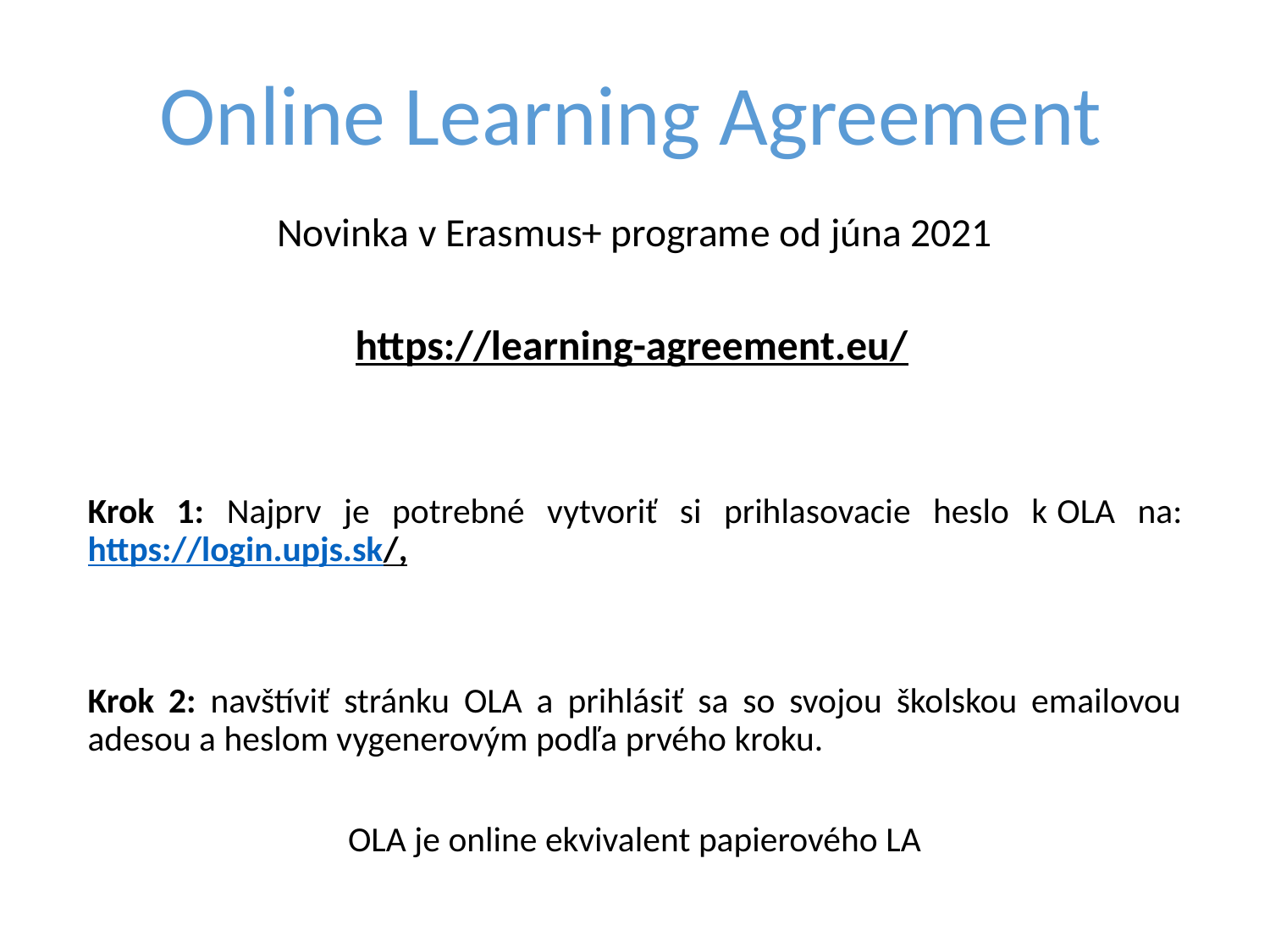

# Online Learning Agreement
Novinka v Erasmus+ programe od júna 2021

https://learning-agreement.eu/

Krok 1: Najprv je potrebné vytvoriť si prihlasovacie heslo k OLA na: https://login.upjs.sk/,

Krok 2: navštíviť stránku OLA a prihlásiť sa so svojou školskou emailovou adesou a heslom vygenerovým podľa prvého kroku.

OLA je online ekvivalent papierového LA